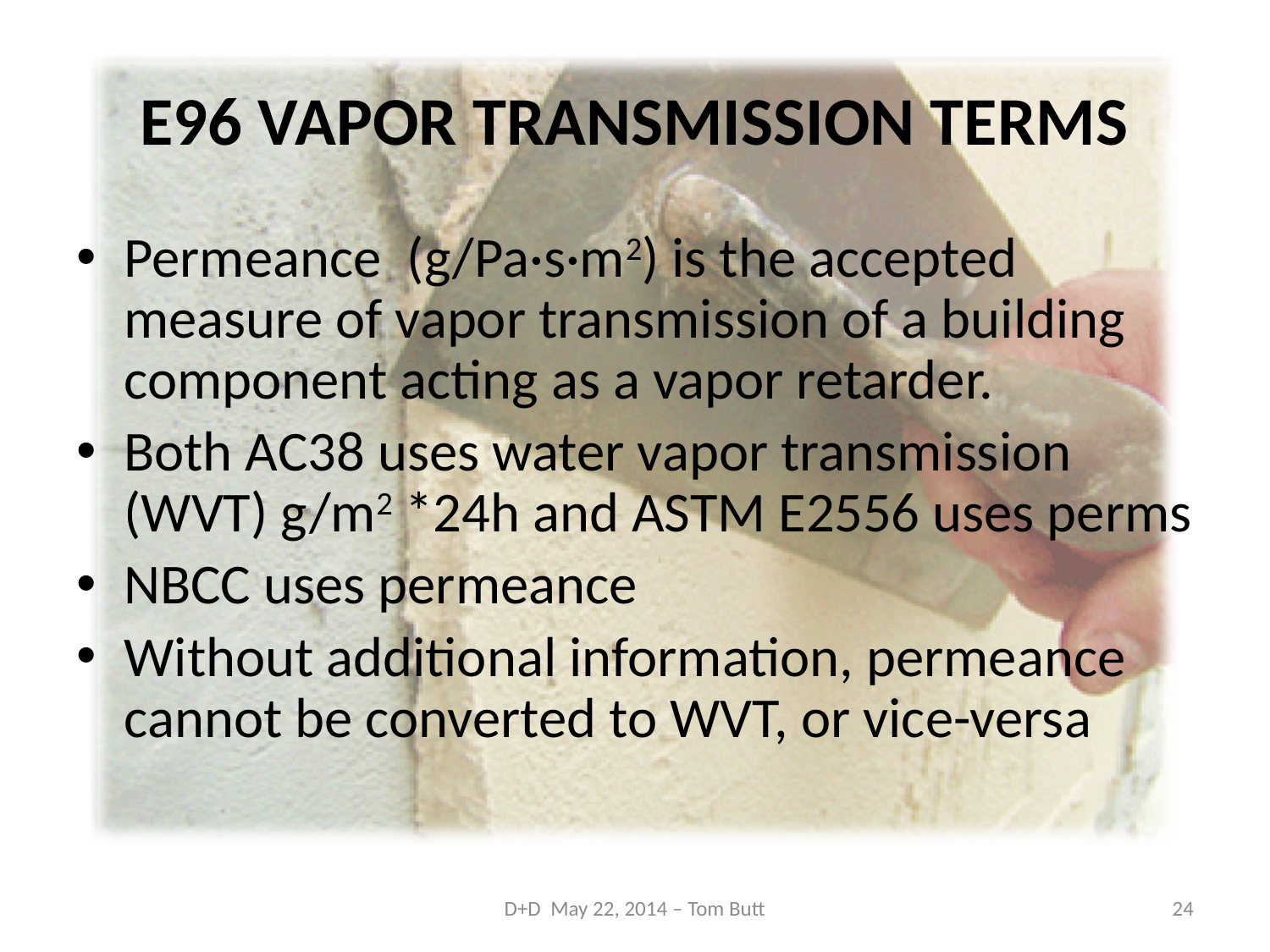

# E96 VAPOR TRANSMISSION TERMS
Permeance  (g/Pa·s·m2) is the accepted measure of vapor transmission of a building component acting as a vapor retarder.
Both AC38 uses water vapor transmission (WVT) g/m2 *24h and ASTM E2556 uses perms
NBCC uses permeance
Without additional information, permeance cannot be converted to WVT, or vice-versa
D+D  May 22, 2014 – Tom Butt
24